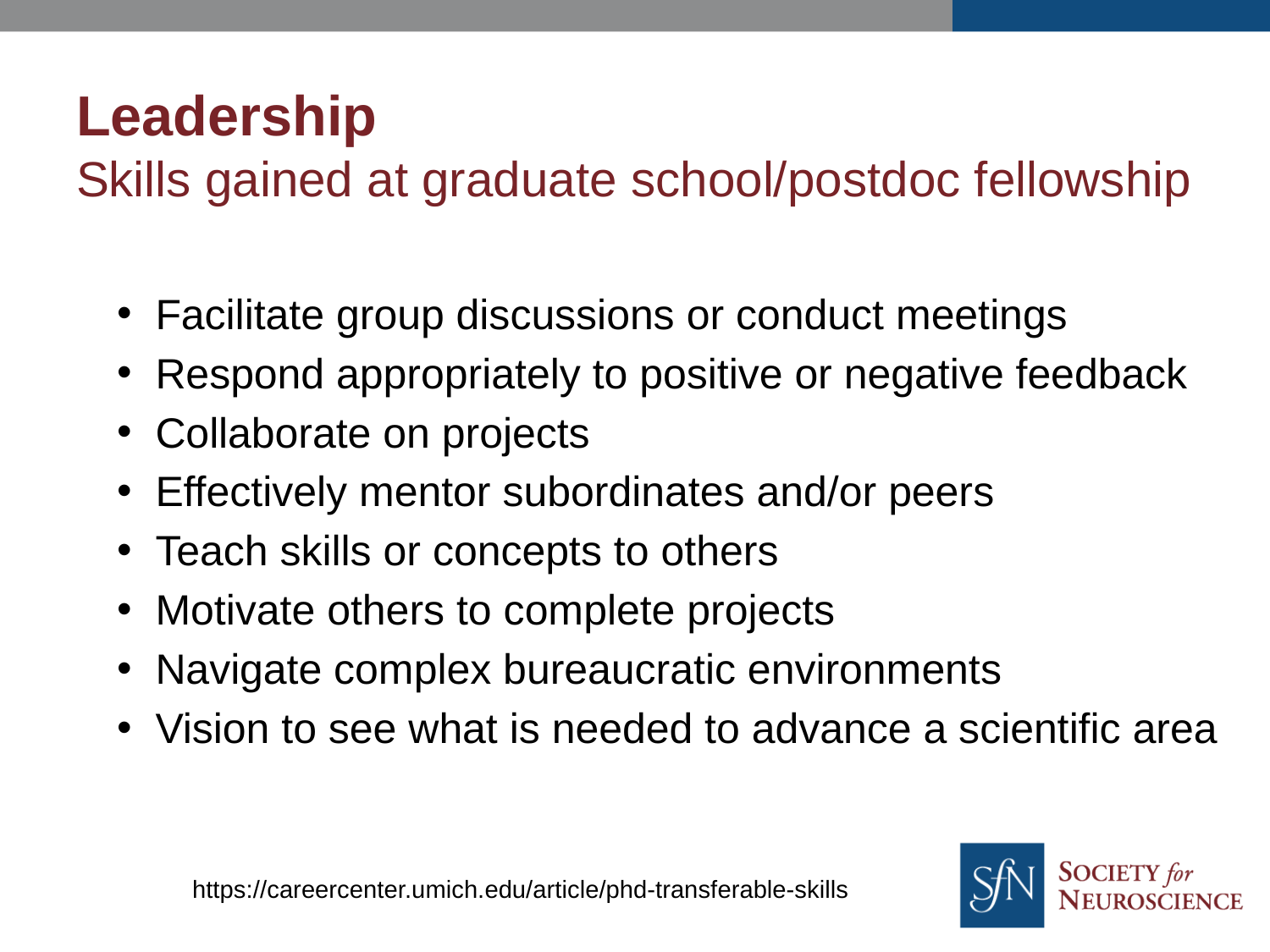

Leadership
Skills gained at graduate school/postdoc fellowship
  Facilitate group discussions or conduct meetings
  Respond appropriately to positive or negative feedback
  Collaborate on projects
  Effectively mentor subordinates and/or peers
  Teach skills or concepts to others
  Motivate others to complete projects
  Navigate complex bureaucratic environments
  Vision to see what is needed to advance a scientific area
https://careercenter.umich.edu/article/phd-transferable-skills